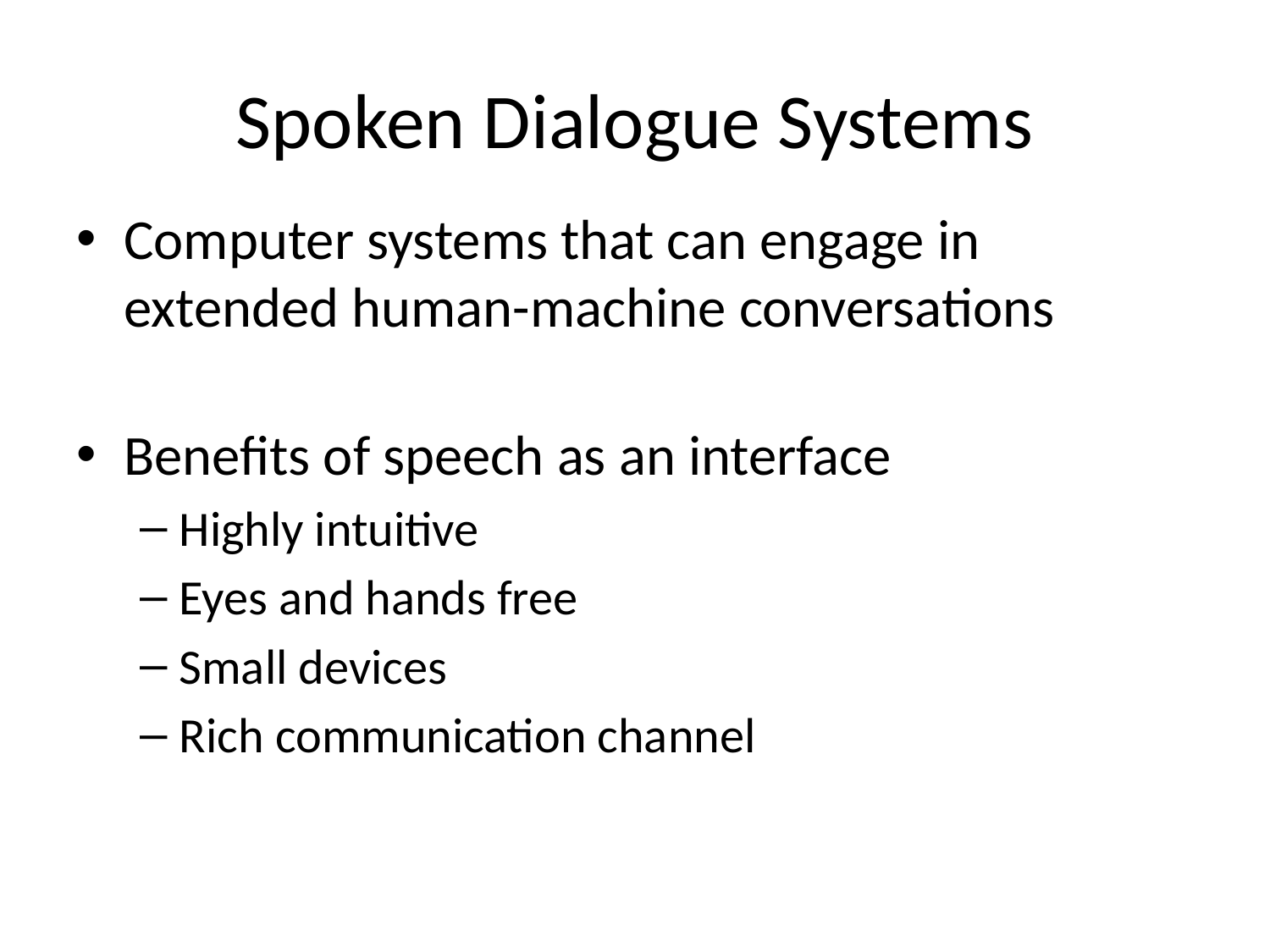

# Spoken Dialogue Systems
Computer systems that can engage in extended human-machine conversations

Benefits of speech as an interface
Highly intuitive
Eyes and hands free
Small devices
Rich communication channel